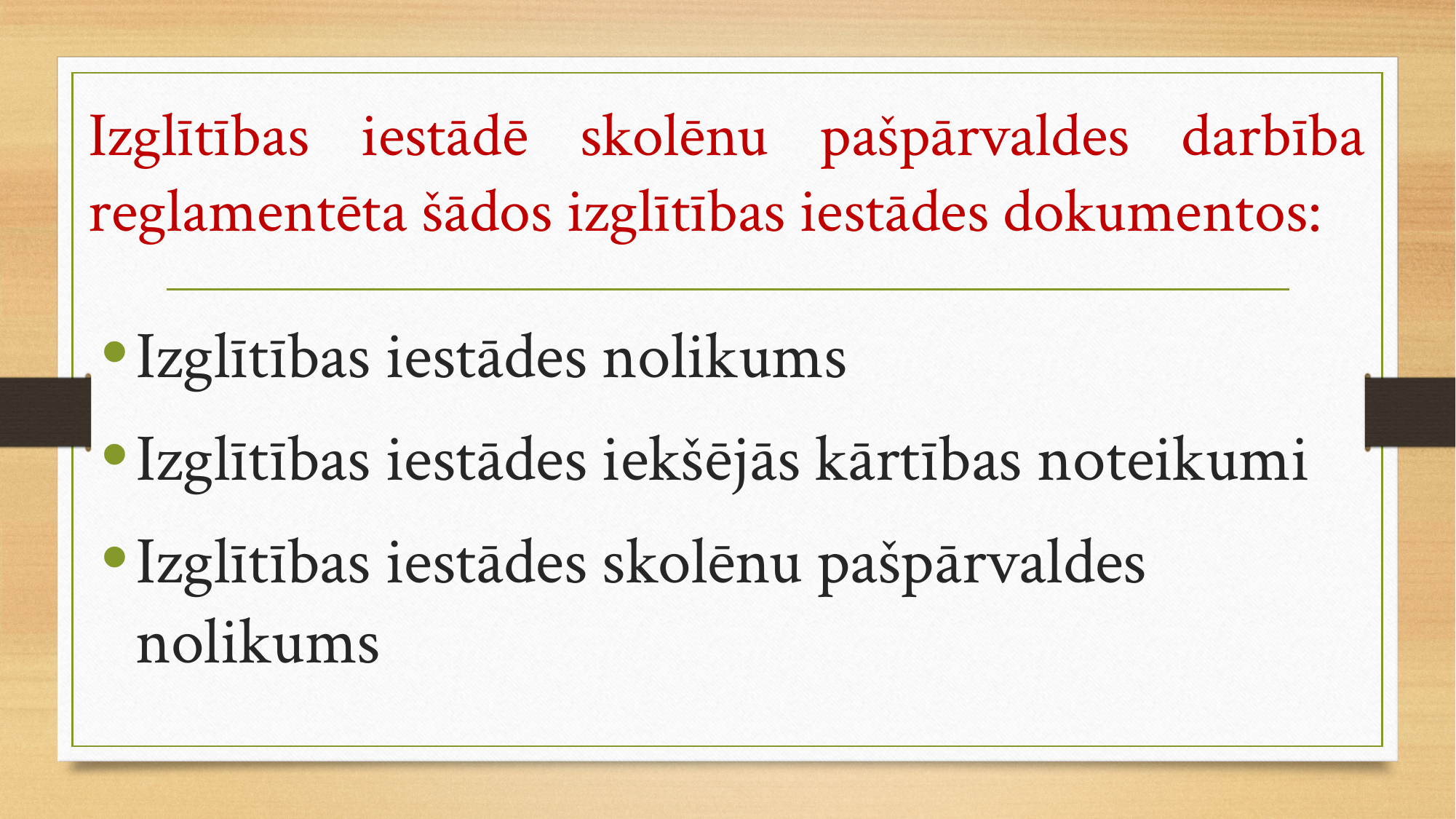

# Izglītības iestādē skolēnu pašpārvaldes darbība reglamentēta šādos izglītības iestādes dokumentos:
Izglītības iestādes nolikums
Izglītības iestādes iekšējās kārtības noteikumi
Izglītības iestādes skolēnu pašpārvaldes nolikums